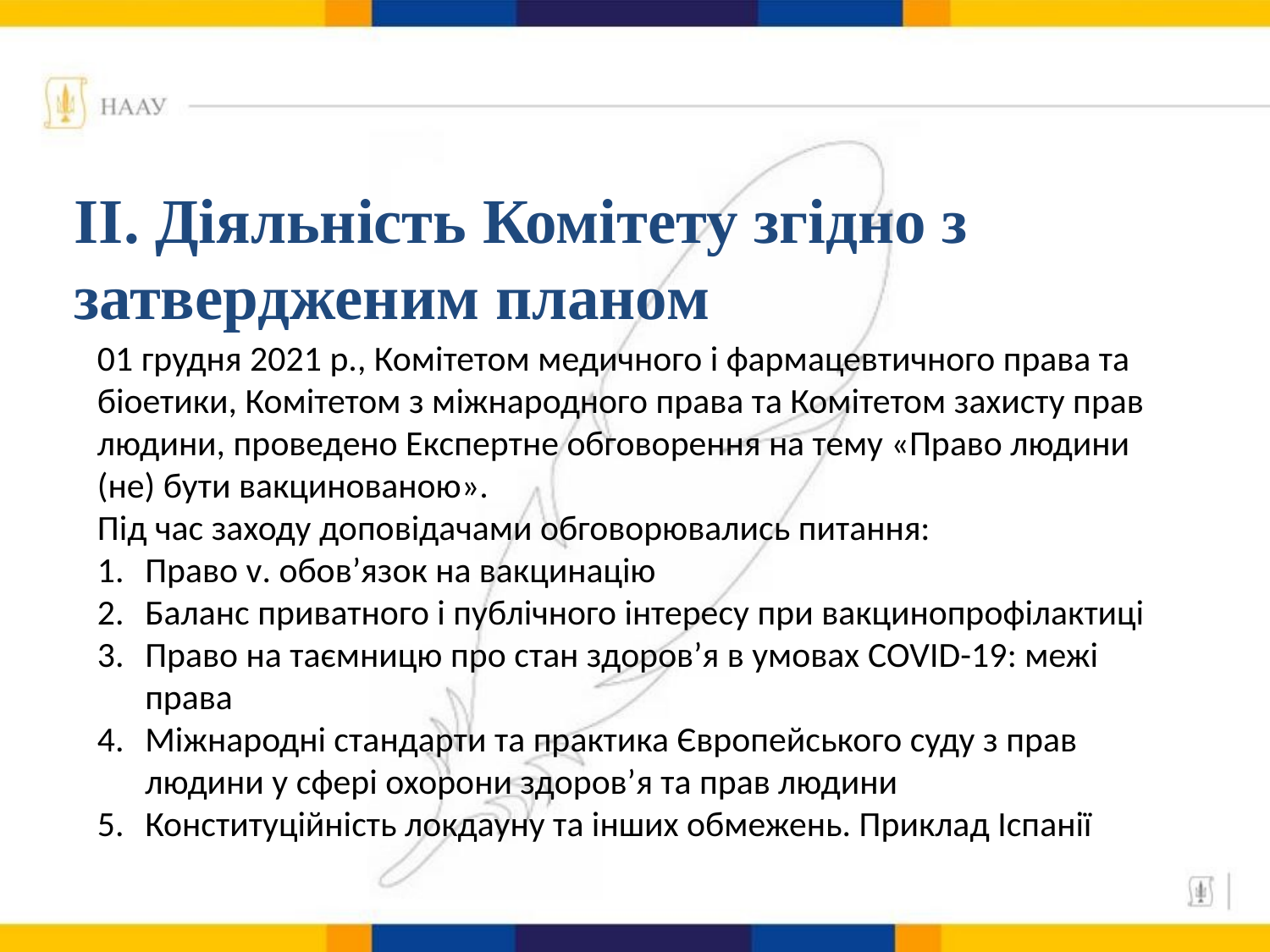

# ІІ. Діяльність Комітету згідно з затвердженим планом
01 грудня 2021 р., Комітетом медичного і фармацевтичного права та біоетики, Комітетом з міжнародного права та Комітетом захисту прав людини, проведено Експертне обговорення на тему «Право людини (не) бути вакцинованою».
Під час заходу доповідачами обговорювались питання:
Право v. обов’язок на вакцинацію
Баланс приватного і публічного інтересу при вакцинопрофілактиці
Право на таємницю про стан здоров’я в умовах COVID-19: межі права
Міжнародні стандарти та практика Європейського суду з прав людини у сфері охорони здоров’я та прав людини
Конституційність локдауну та інших обмежень. Приклад Іспанії